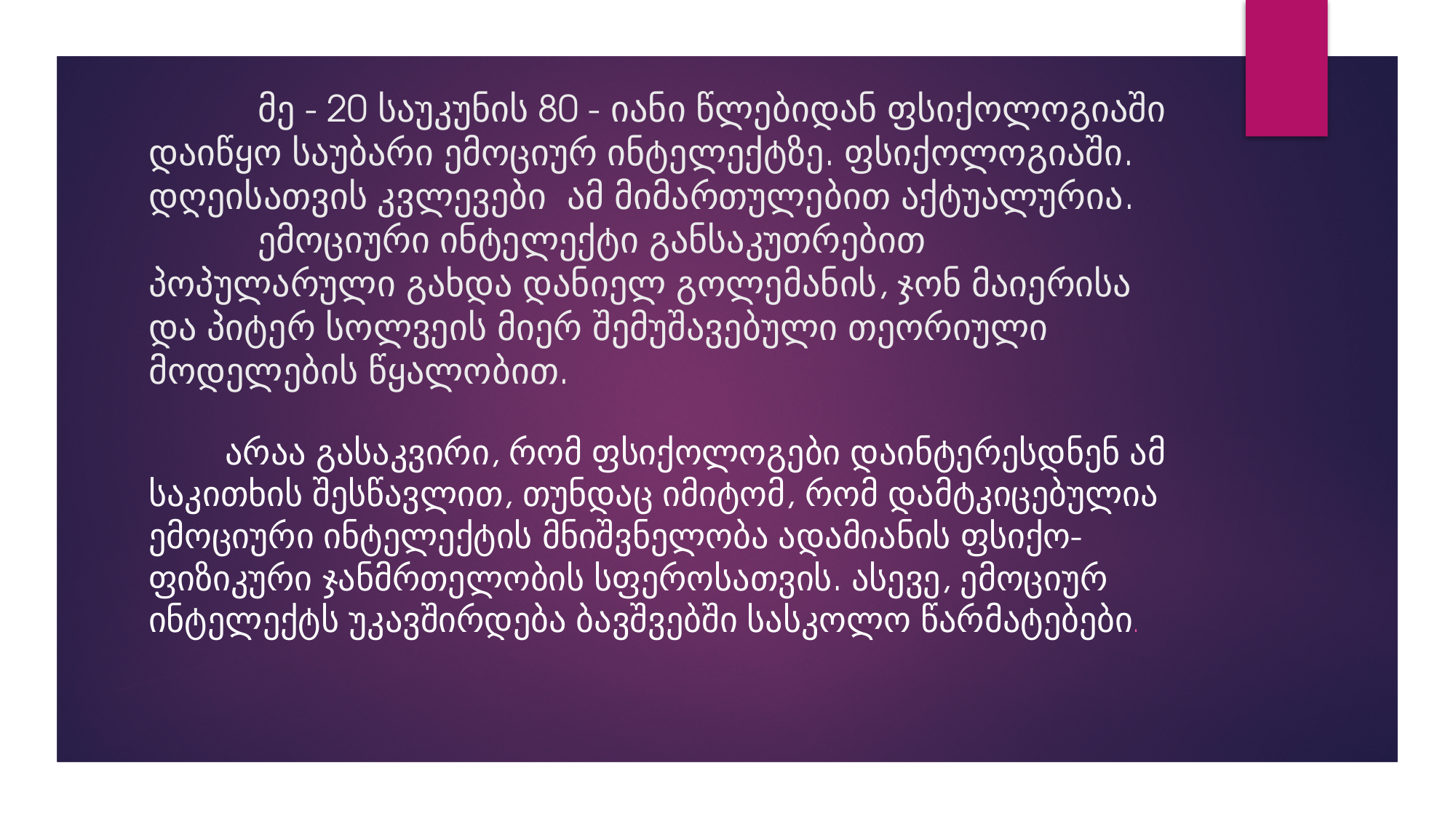

# მე - 20 საუკუნის 80 - იანი წლებიდან ფსიქოლოგიაში დაიწყო საუბარი ემოციურ ინტელექტზე. ფსიქოლოგიაში. დღეისათვის კვლევები  ამ მიმართულებით აქტუალურია. ემოციური ინტელექტი განსაკუთრებით პოპულარული გახდა დანიელ გოლემანის, ჯონ მაიერისა და პიტერ სოლვეის მიერ შემუშავებული თეორიული მოდელების წყალობით.
	არაა გასაკვირი, რომ ფსიქოლოგები დაინტერესდნენ ამ საკითხის შესწავლით, თუნდაც იმიტომ, რომ დამტკიცებულია ემოციური ინტელექტის მნიშვნელობა ადამიანის ფსიქო-ფიზიკური ჯანმრთელობის სფეროსათვის. ასევე, ემოციურ ინტელექტს უკავშირდება ბავშვებში სასკოლო წარმატებები.